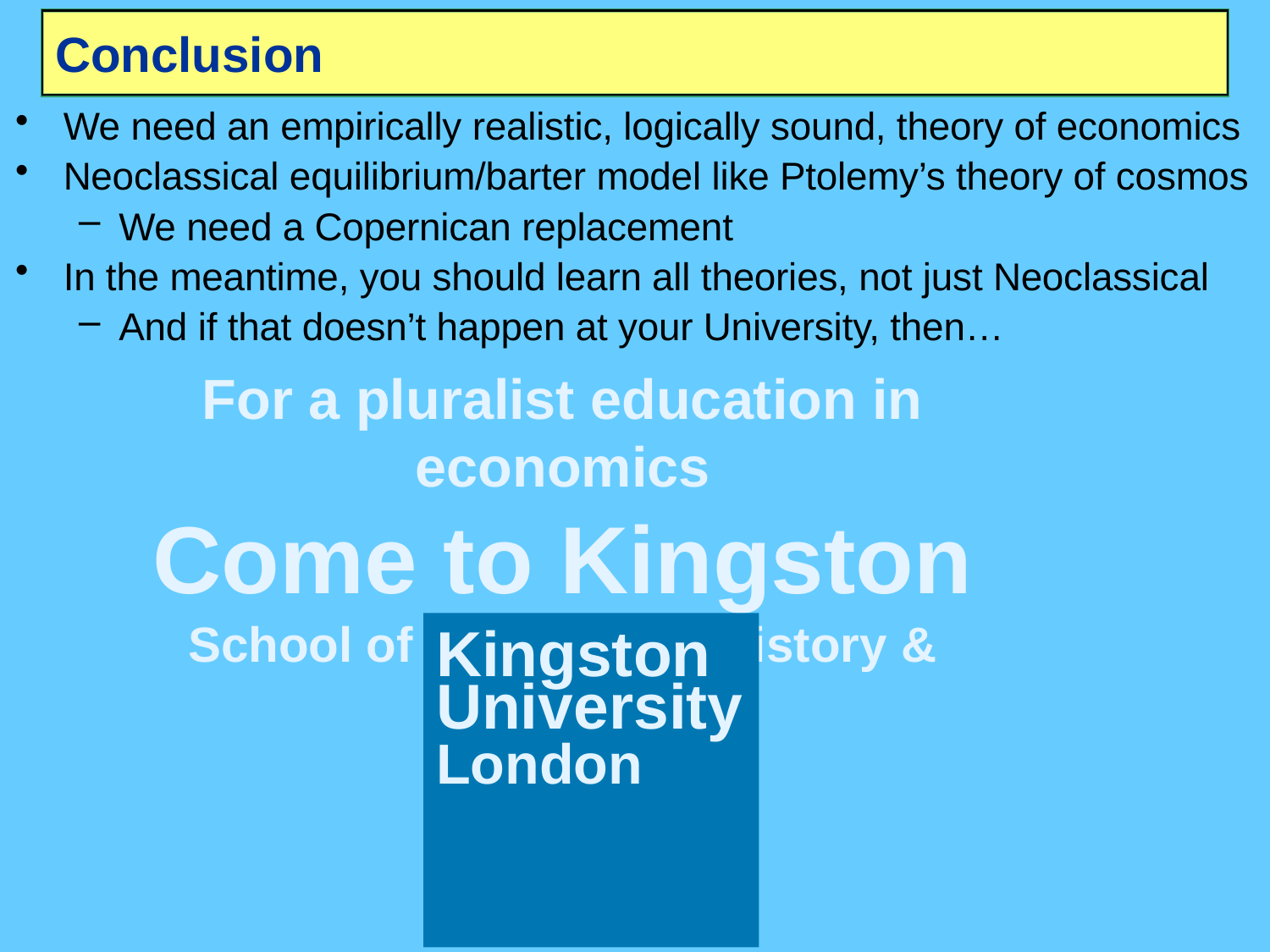

# Conclusion
We need an empirically realistic, logically sound, theory of economics
Neoclassical equilibrium/barter model like Ptolemy’s theory of cosmos
We need a Copernican replacement
In the meantime, you should learn all theories, not just Neoclassical
And if that doesn’t happen at your University, then…
For a pluralist education in economics
Come to Kingston
School of Economics, History & Politics
Kingston
University
London